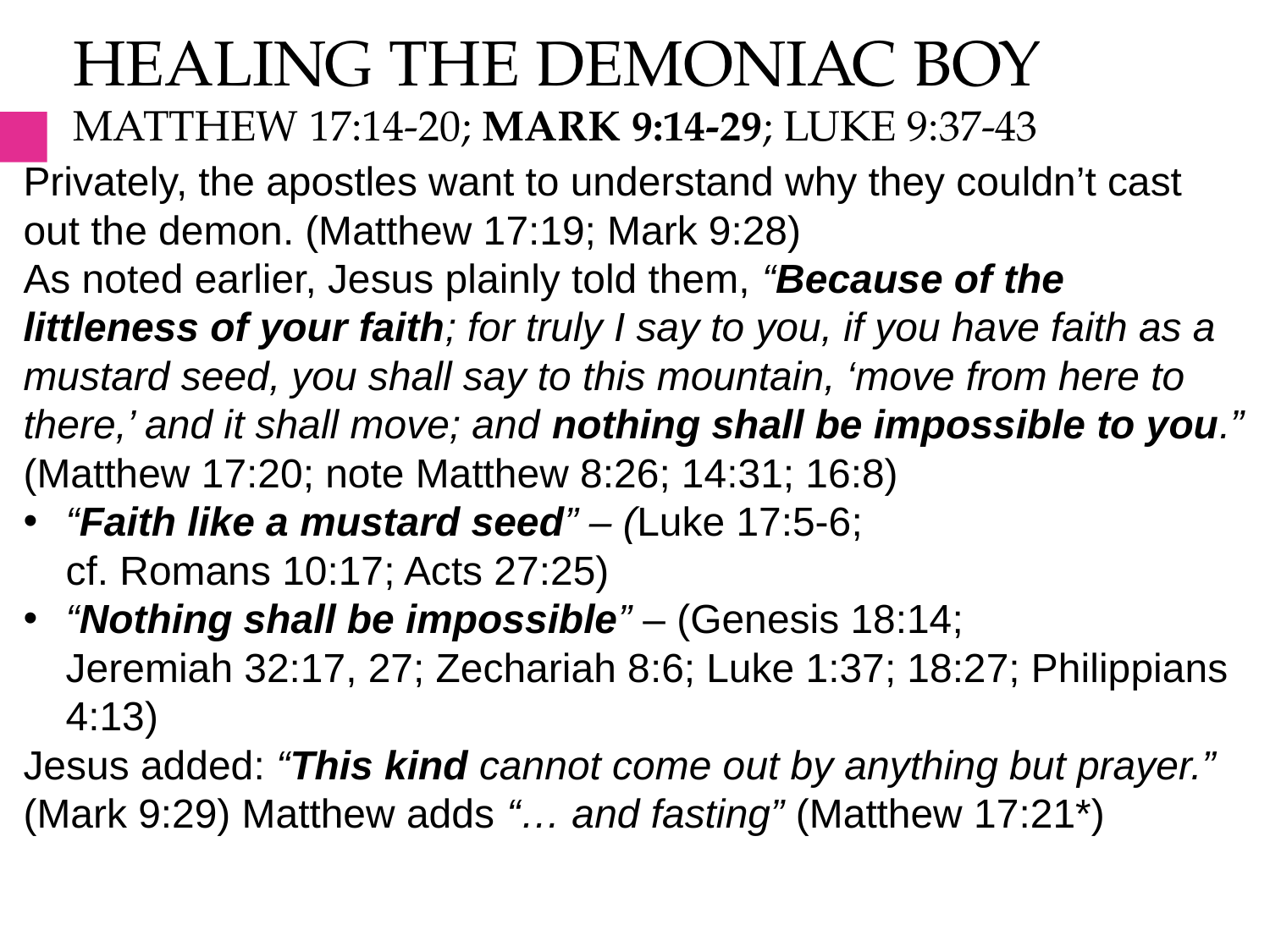

# Healing the demoniac boy Matthew 17:14-20; Mark 9:14-29; Luke 9:37-43
Privately, the apostles want to understand why they couldn’t cast out the demon. (Matthew 17:19; Mark 9:28)
As noted earlier, Jesus plainly told them, “Because of the littleness of your faith; for truly I say to you, if you have faith as a mustard seed, you shall say to this mountain, ‘move from here to there,’ and it shall move; and nothing shall be impossible to you.” (Matthew 17:20; note Matthew 8:26; 14:31; 16:8)
“Faith like a mustard seed” – (Luke 17:5-6;
cf. Romans 10:17; Acts 27:25)
“Nothing shall be impossible” – (Genesis 18:14;
Jeremiah 32:17, 27; Zechariah 8:6; Luke 1:37; 18:27; Philippians 4:13)
Jesus added: “This kind cannot come out by anything but prayer.” (Mark 9:29) Matthew adds “… and fasting” (Matthew 17:21*)